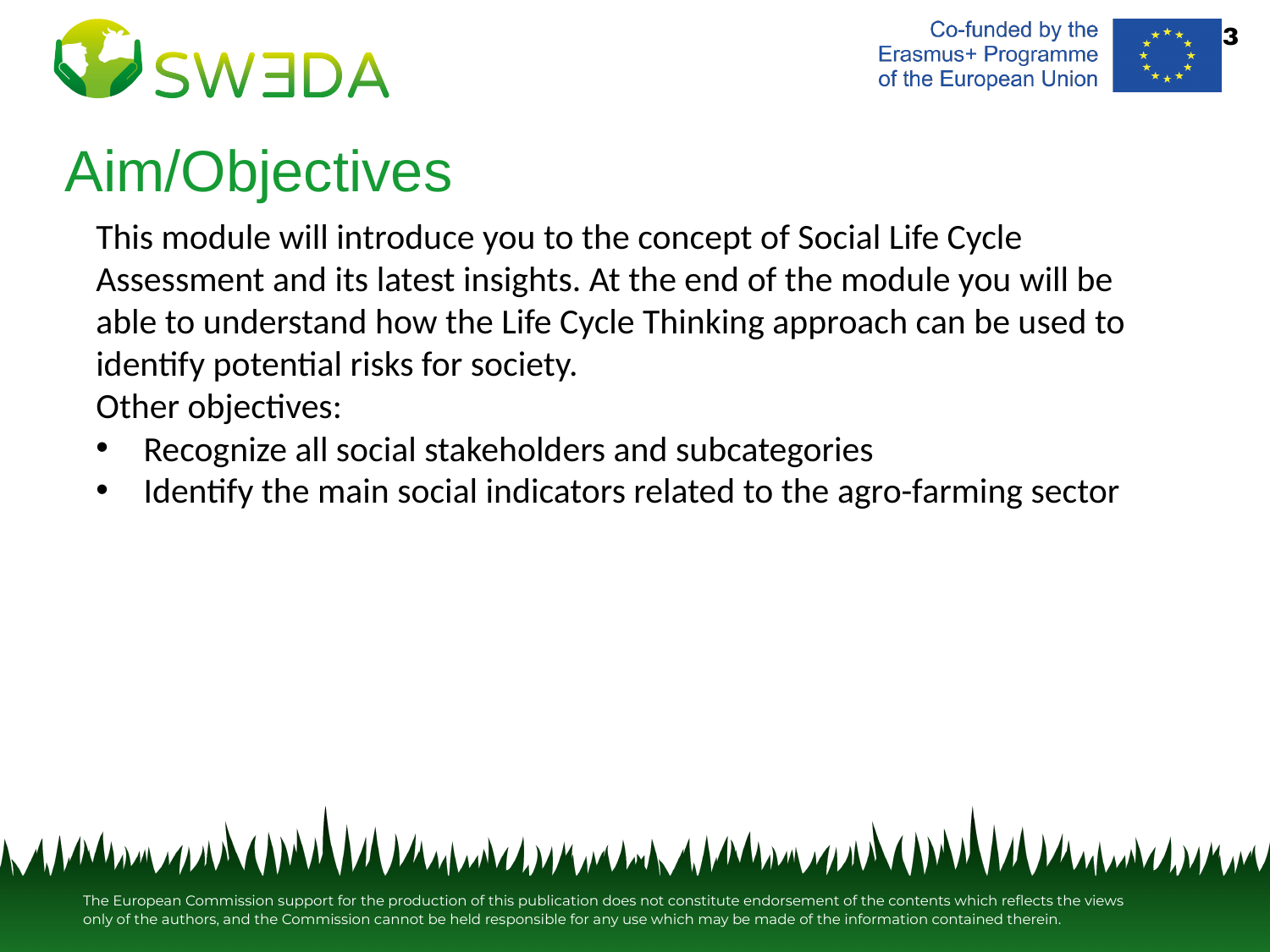

3
# Aim/Objectives
This module will introduce you to the concept of Social Life Cycle Assessment and its latest insights. At the end of the module you will be able to understand how the Life Cycle Thinking approach can be used to identify potential risks for society.
Other objectives:
Recognize all social stakeholders and subcategories
Identify the main social indicators related to the agro-farming sector